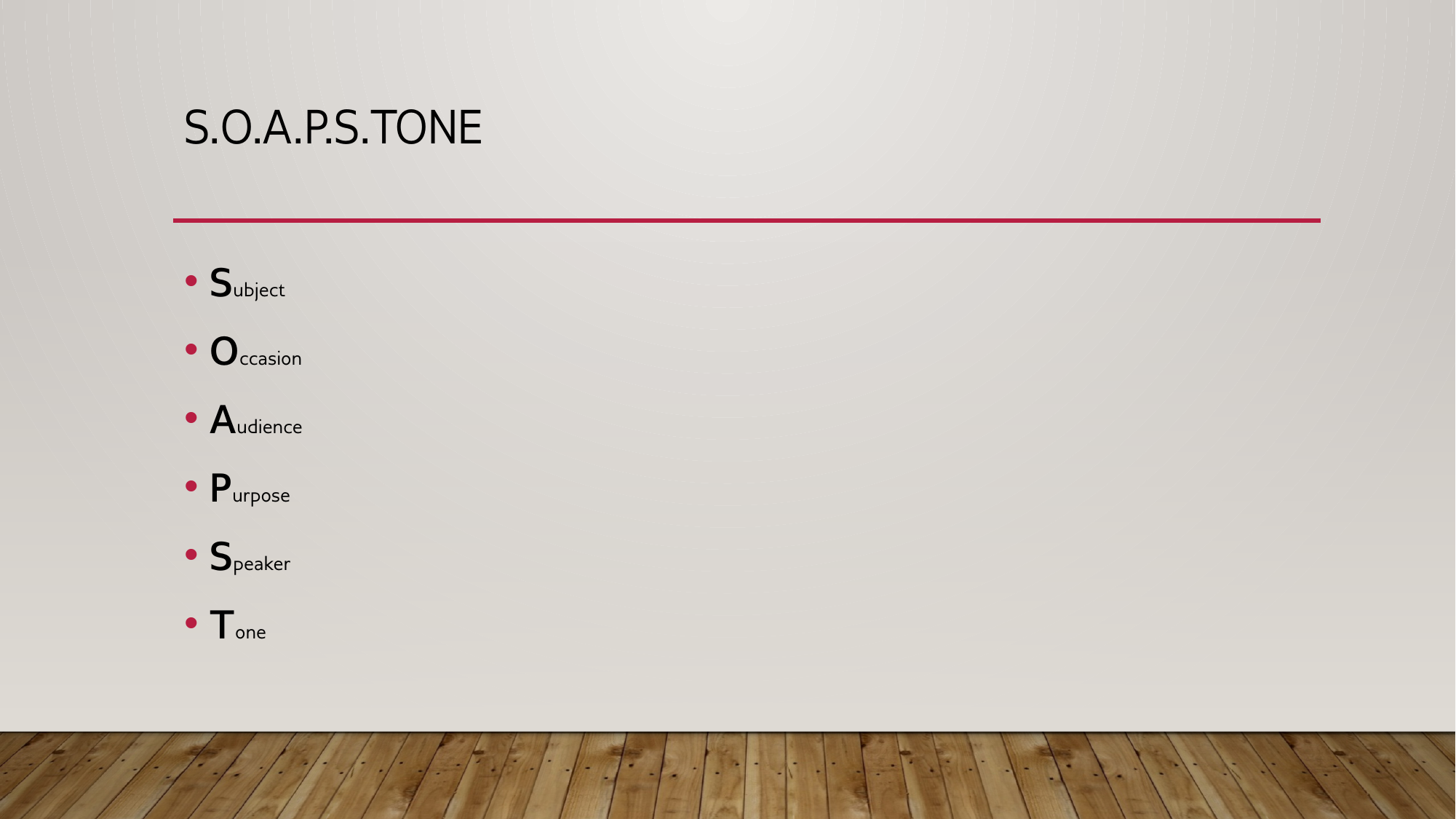

# S.O.A.P.S.Tone
Subject
Occasion
Audience
Purpose
Speaker
Tone